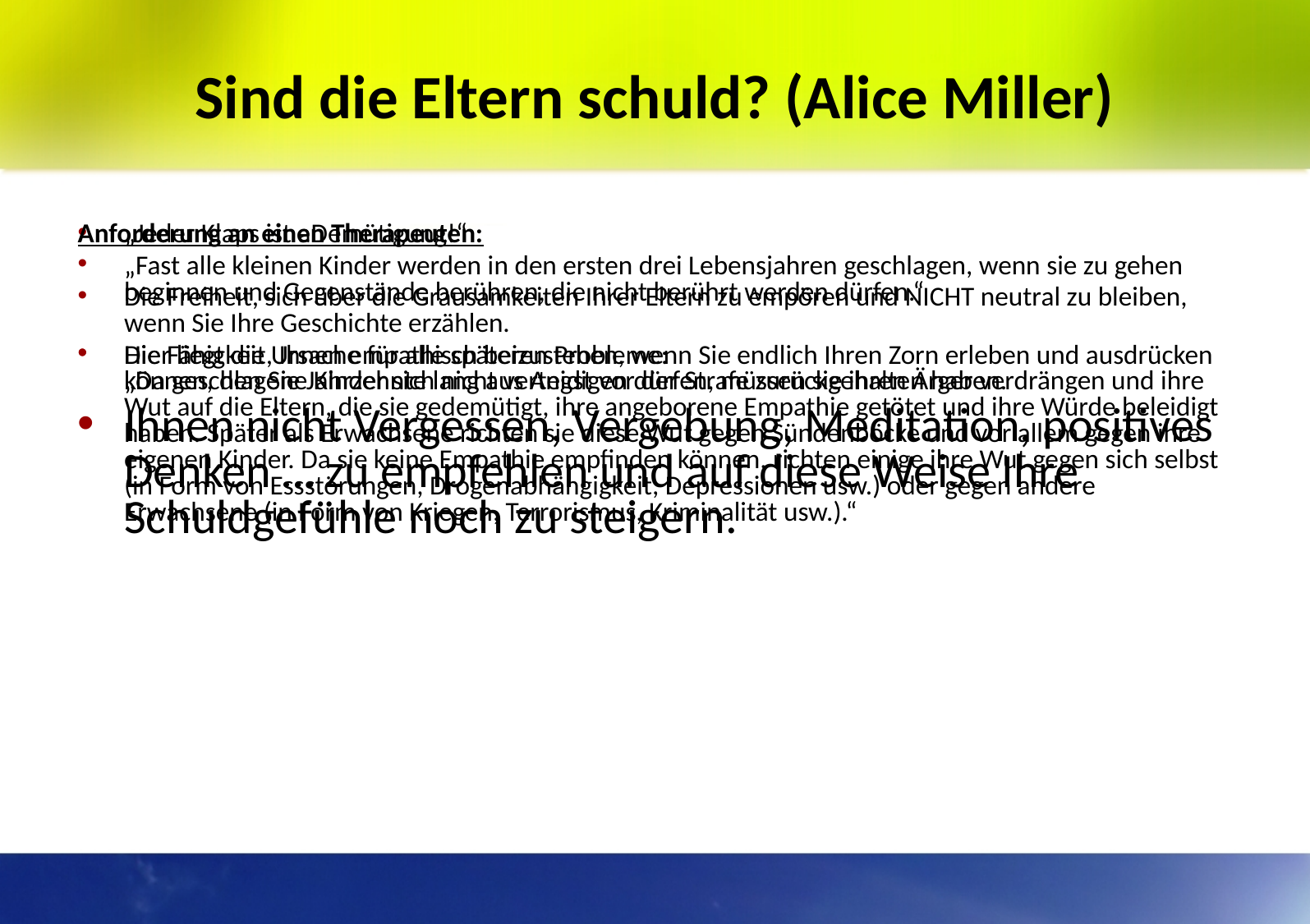

# Sind die Eltern schuld? (Alice Miller)
„Jeder Klaps ist aDemütigung!“
„Fast alle kleinen Kinder werden in den ersten drei Lebensjahren geschlagen, wenn sie zu gehen beginnen und Gegenstände berühren, die nicht berührt werden dürfen.“

Hier liegt die Ursache für alle späteren Probleme:
„Da geschlagene Kinder sich nicht verteidigen dürfen, müssen sie ihren Ärger verdrängen und ihre Wut auf die Eltern, die sie gedemütigt, ihre angeborene Empathie getötet und ihre Würde beleidigt haben. Später als Erwachsene richten sie diese Wut gegen Sündenböcke und vor allem gegen ihre eigenen Kinder. Da sie keine Empathie empfinden können, richten einige ihre Wut gegen sich selbst (in Form von Essstörungen, Drogenabhängigkeit, Depressionen usw.) oder gegen andere Erwachsene (in Form von Kriegen, Terrorismus, Kriminalität usw.).“

Anforderung an einen Therapeuten:

Die Freiheit, sich über die Grausamkeiten Ihrer Eltern zu empören und NICHT neutral zu bleiben, wenn Sie Ihre Geschichte erzählen.
Die Fähigkeit, Ihnen empathisch beizustehen, wenn Sie endlich Ihren Zorn erleben und ausdrücken können, den Sie Jahrzehnte lang aus Angst vor der Strafe zurückgehalten haben.
Ihnen nicht Vergessen, Vergebung, Meditation, positives Denken … zu empfehlen und auf diese Weise Ihre Schuldgefühle noch zu steigern.